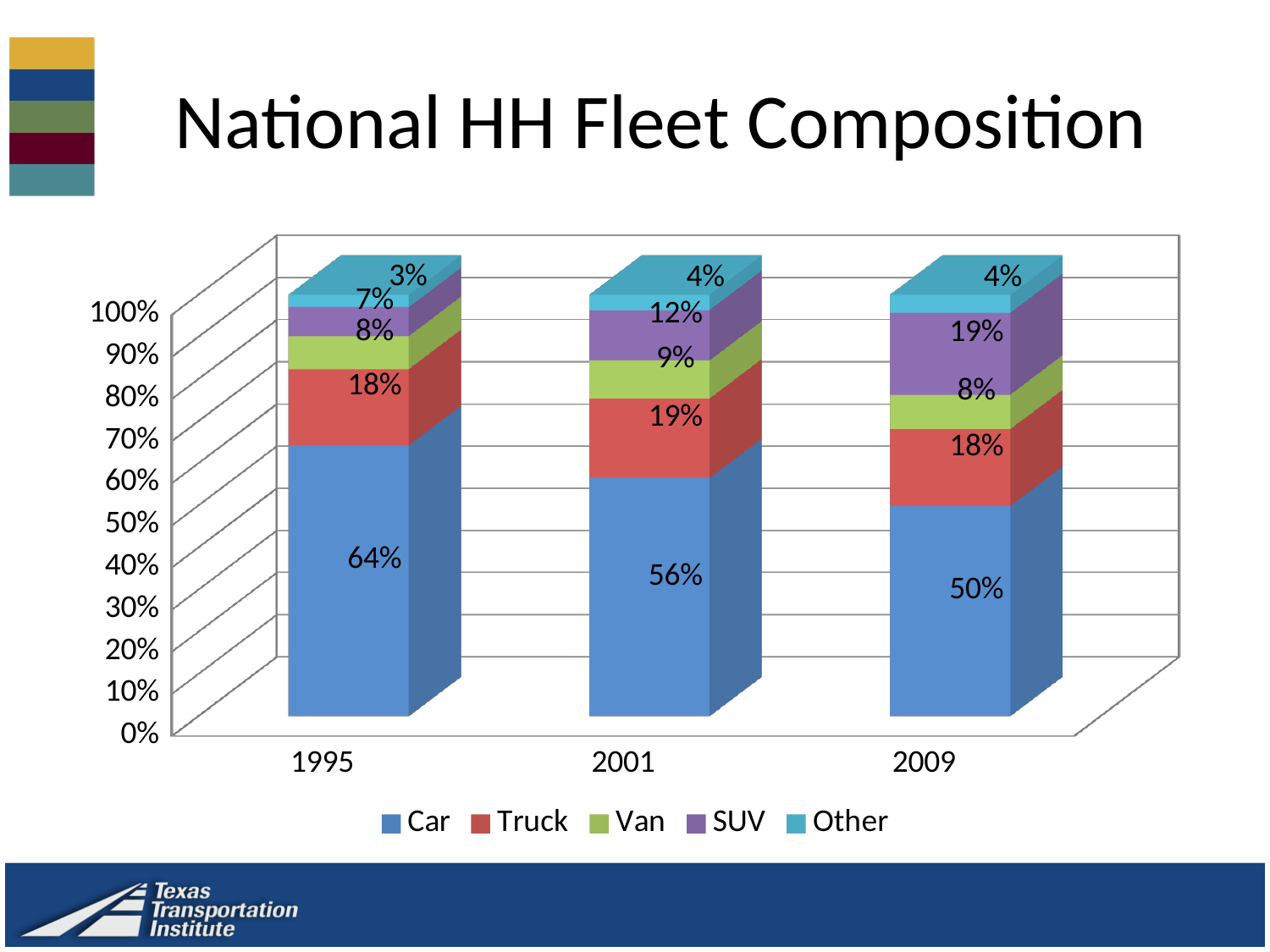

# National HH Fleet Composition

[unsupported chart]